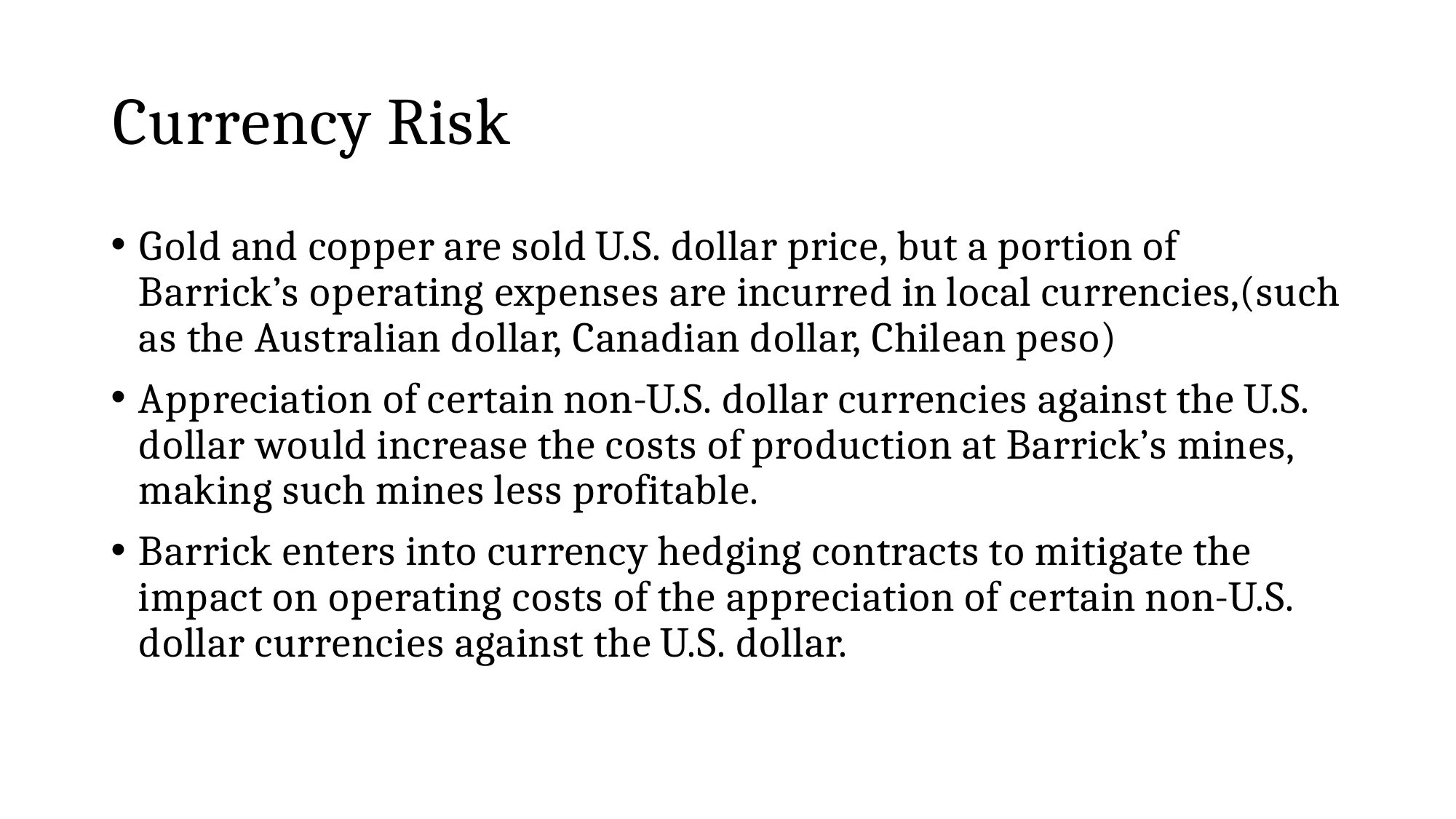

# Currency Risk
Gold and copper are sold U.S. dollar price, but a portion of Barrick’s operating expenses are incurred in local currencies,(such as the Australian dollar, Canadian dollar, Chilean peso)
Appreciation of certain non-U.S. dollar currencies against the U.S. dollar would increase the costs of production at Barrick’s mines, making such mines less profitable.
Barrick enters into currency hedging contracts to mitigate the impact on operating costs of the appreciation of certain non-U.S. dollar currencies against the U.S. dollar.